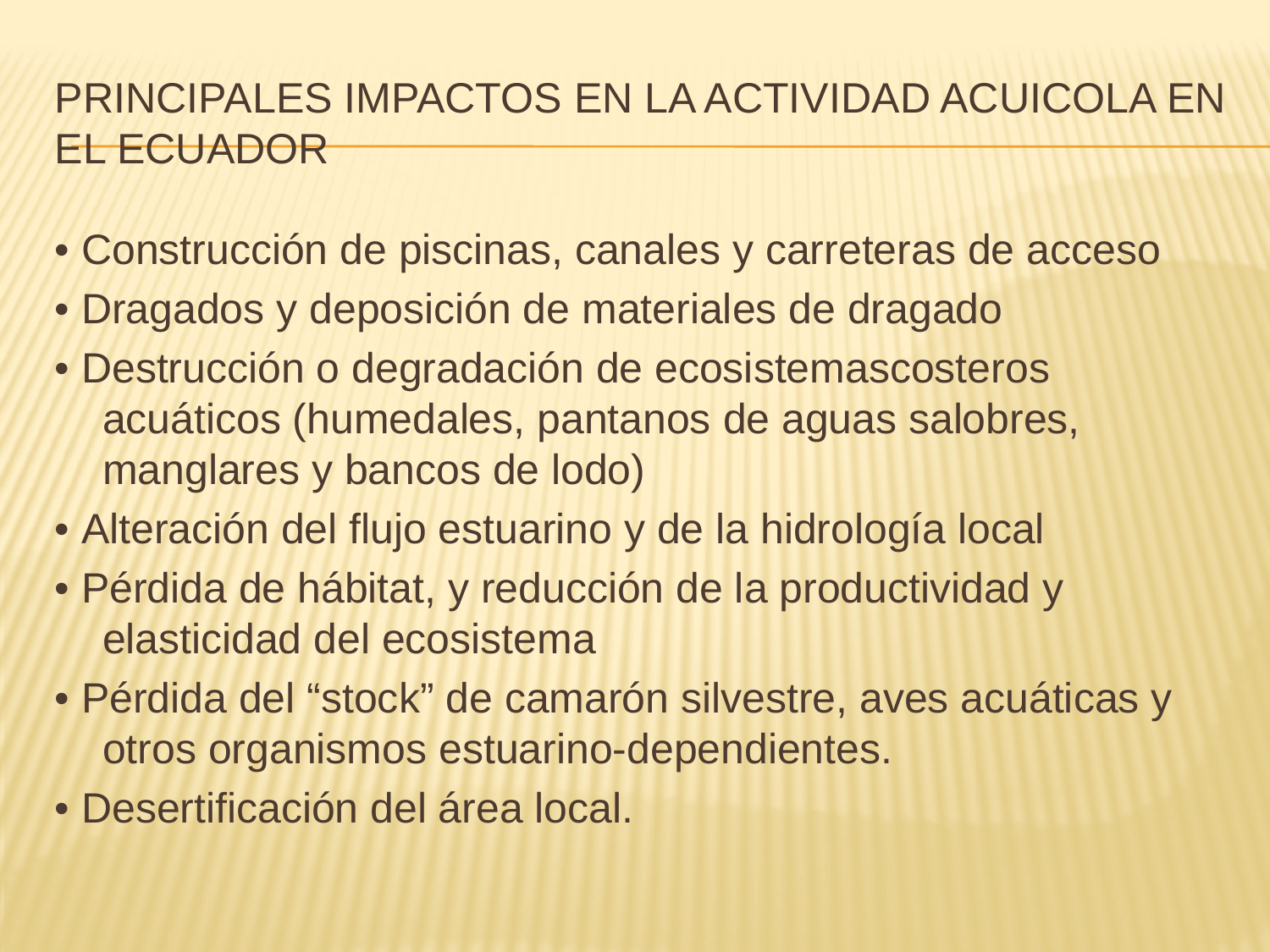

# Principales Impactos en la Actividad Acuicola en El Ecuador
• Construcción de piscinas, canales y carreteras de acceso
• Dragados y deposición de materiales de dragado
• Destrucción o degradación de ecosistemascosteros acuáticos (humedales, pantanos de aguas salobres, manglares y bancos de lodo)
• Alteración del flujo estuarino y de la hidrología local
• Pérdida de hábitat, y reducción de la productividad y elasticidad del ecosistema
• Pérdida del “stock” de camarón silvestre, aves acuáticas y otros organismos estuarino-dependientes.
• Desertificación del área local.